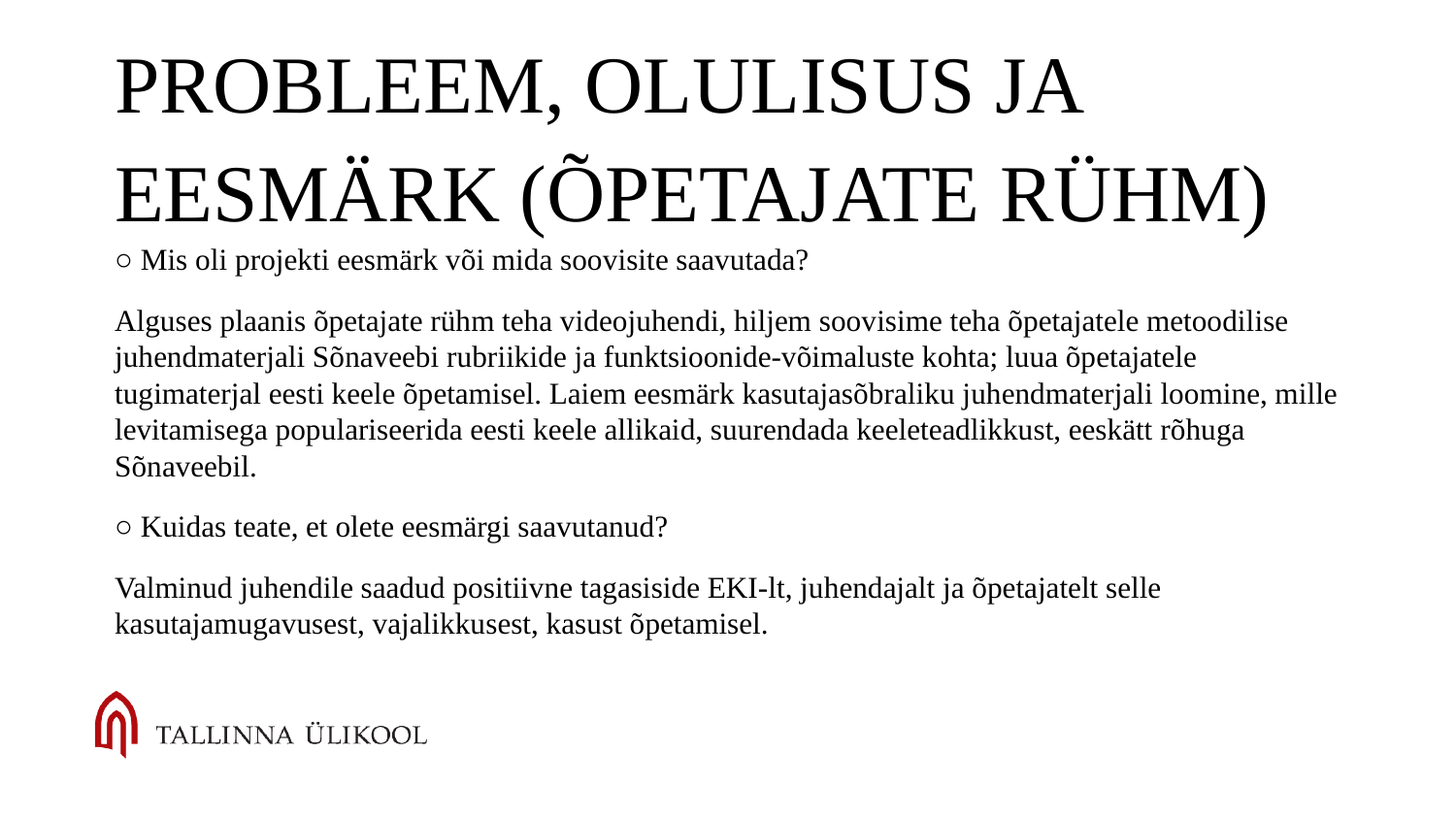

# Probleem, olulisus ja eesmärk (õpetajate rühm)
○ Mis oli projekti eesmärk või mida soovisite saavutada?
Alguses plaanis õpetajate rühm teha videojuhendi, hiljem soovisime teha õpetajatele metoodilise juhendmaterjali Sõnaveebi rubriikide ja funktsioonide-võimaluste kohta; luua õpetajatele tugimaterjal eesti keele õpetamisel. Laiem eesmärk kasutajasõbraliku juhendmaterjali loomine, mille levitamisega populariseerida eesti keele allikaid, suurendada keeleteadlikkust, eeskätt rõhuga Sõnaveebil.
○ Kuidas teate, et olete eesmärgi saavutanud?
Valminud juhendile saadud positiivne tagasiside EKI-lt, juhendajalt ja õpetajatelt selle kasutajamugavusest, vajalikkusest, kasust õpetamisel.